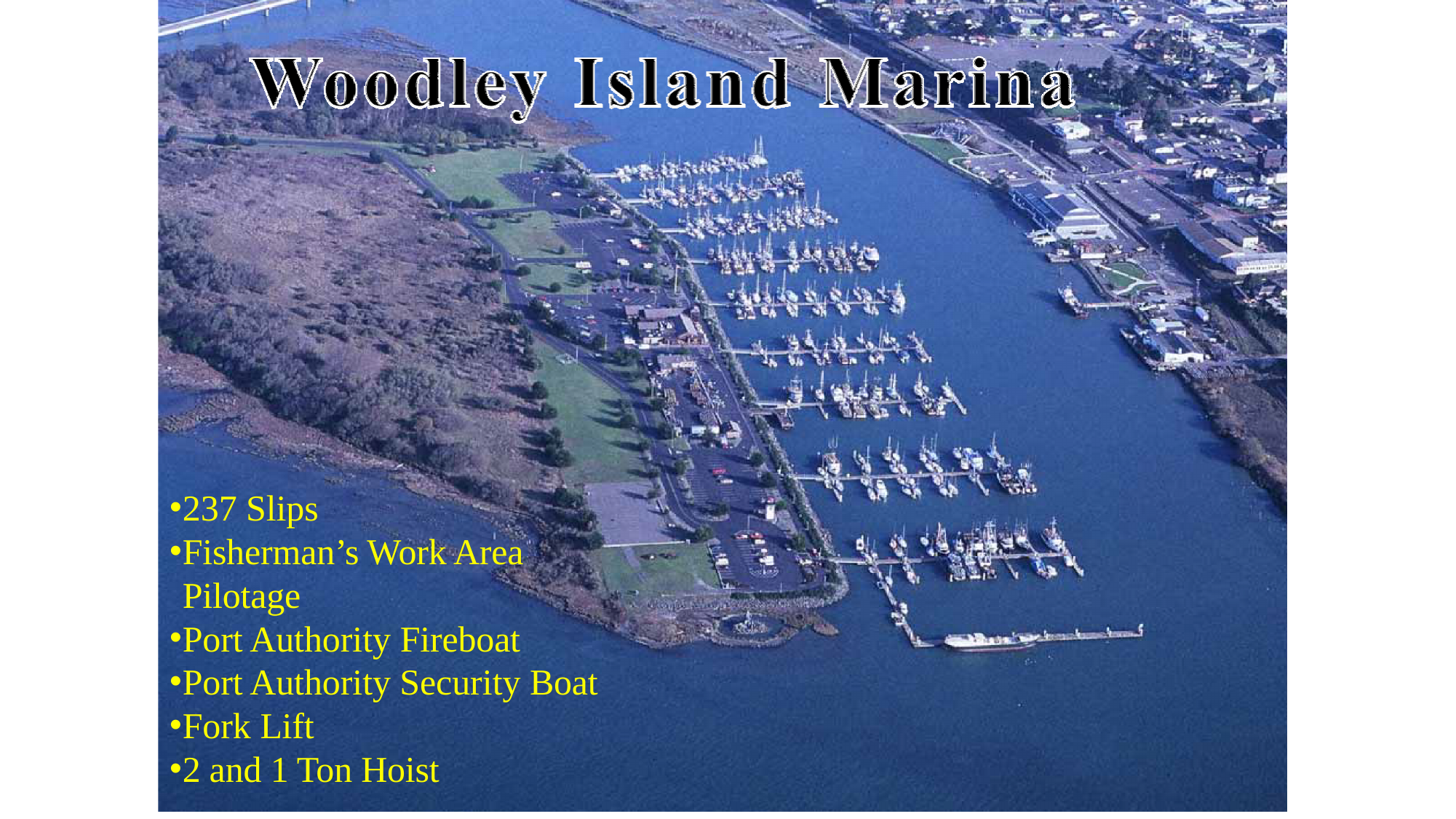

237 Slips
Fisherman’s Work Area Pilotage
Port Authority Fireboat
Port Authority Security Boat
Fork Lift
2 and 1 Ton Hoist